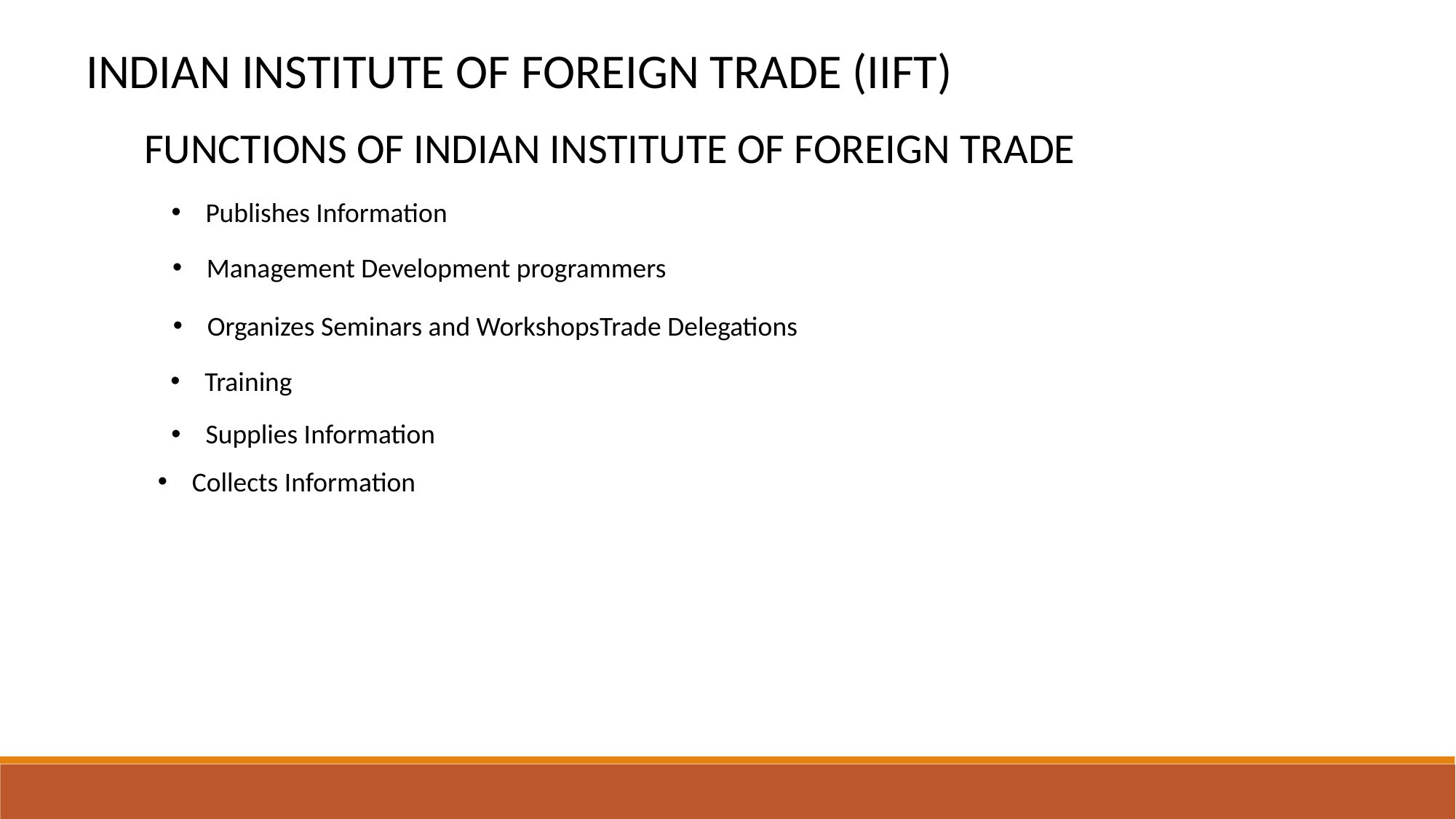

INDIAN INSTITUTE OF FOREIGN TRADE (IIFT)
FUNCTIONS OF INDIAN INSTITUTE OF FOREIGN TRADE
Publishes Information
Management Development programmers
Organizes Seminars and WorkshopsTrade Delegations
Training
Supplies Information
Collects Information